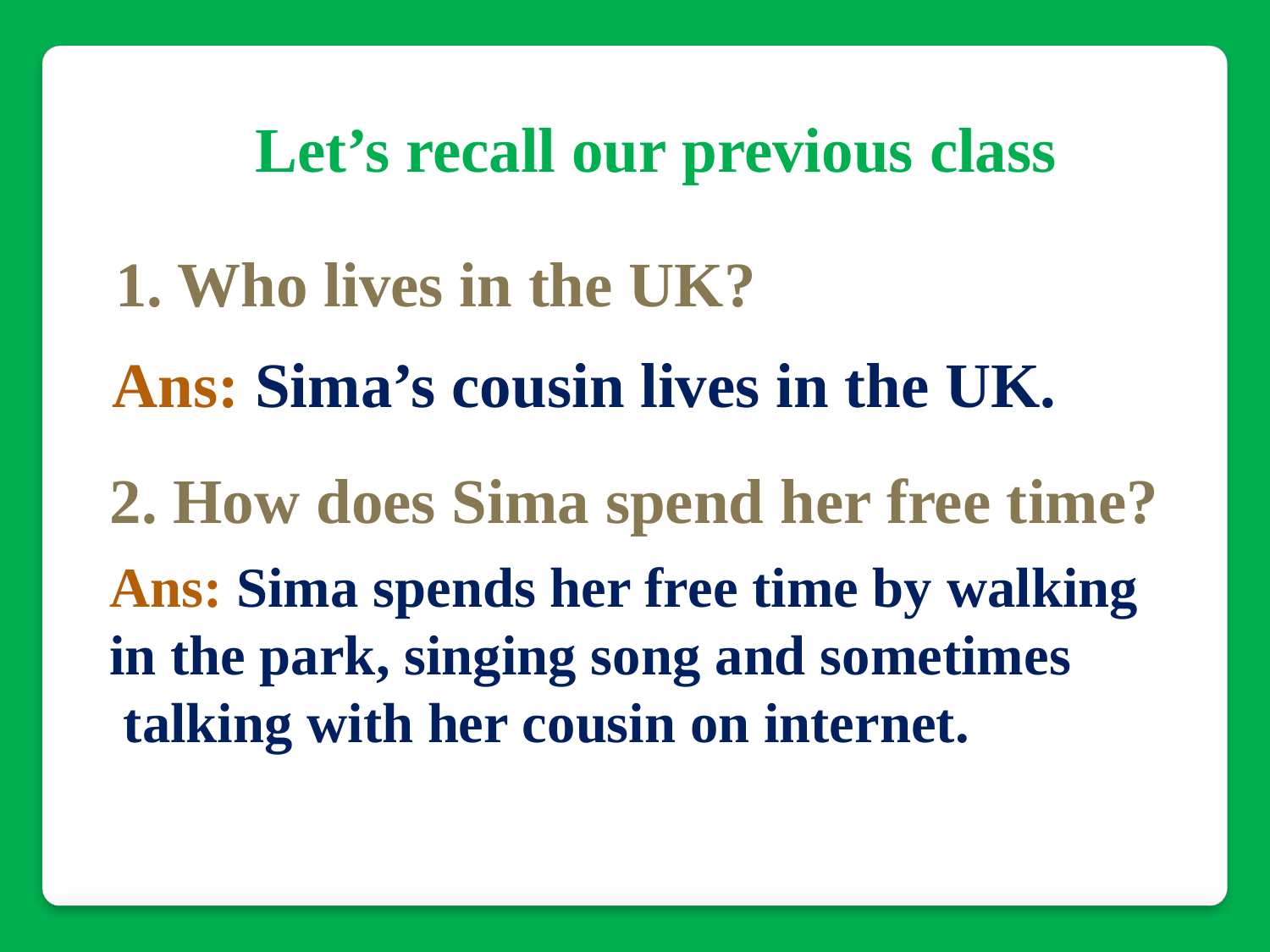

Let’s recall our previous class
1. Who lives in the UK?
Ans: Sima’s cousin lives in the UK.
2. How does Sima spend her free time?
Ans: Sima spends her free time by walking
in the park, singing song and sometimes
 talking with her cousin on internet.